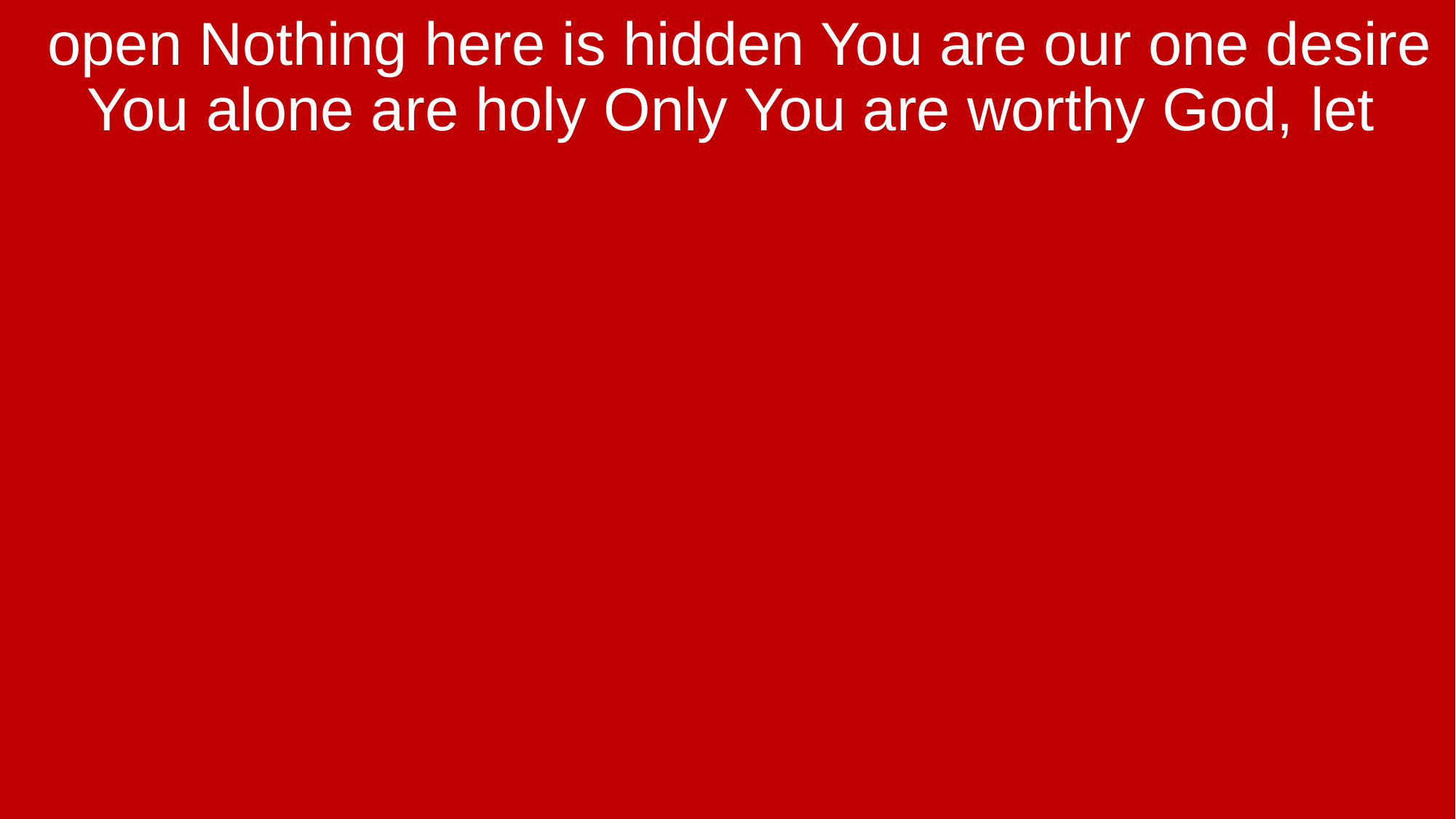

open Nothing here is hidden You are our one desire You alone are holy Only You are worthy God, let